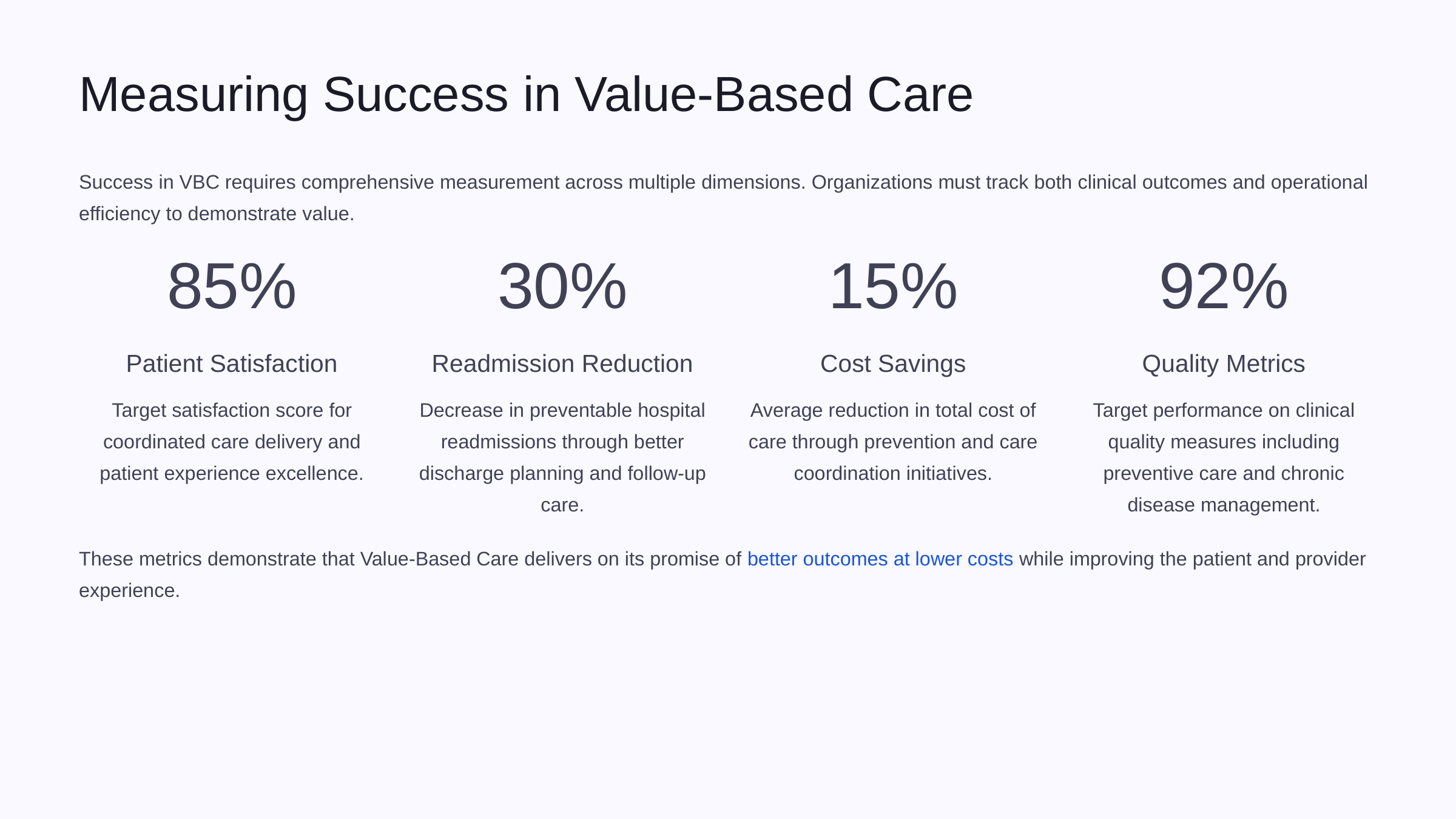

Measuring Success in Value-Based Care
Success in VBC requires comprehensive measurement across multiple dimensions. Organizations must track both clinical outcomes and operational efficiency to demonstrate value.
85%
30%
15%
92%
Patient Satisfaction
Readmission Reduction
Cost Savings
Quality Metrics
Target satisfaction score for coordinated care delivery and patient experience excellence.
Decrease in preventable hospital readmissions through better discharge planning and follow-up care.
Average reduction in total cost of care through prevention and care coordination initiatives.
Target performance on clinical quality measures including preventive care and chronic disease management.
These metrics demonstrate that Value-Based Care delivers on its promise of better outcomes at lower costs while improving the patient and provider experience.